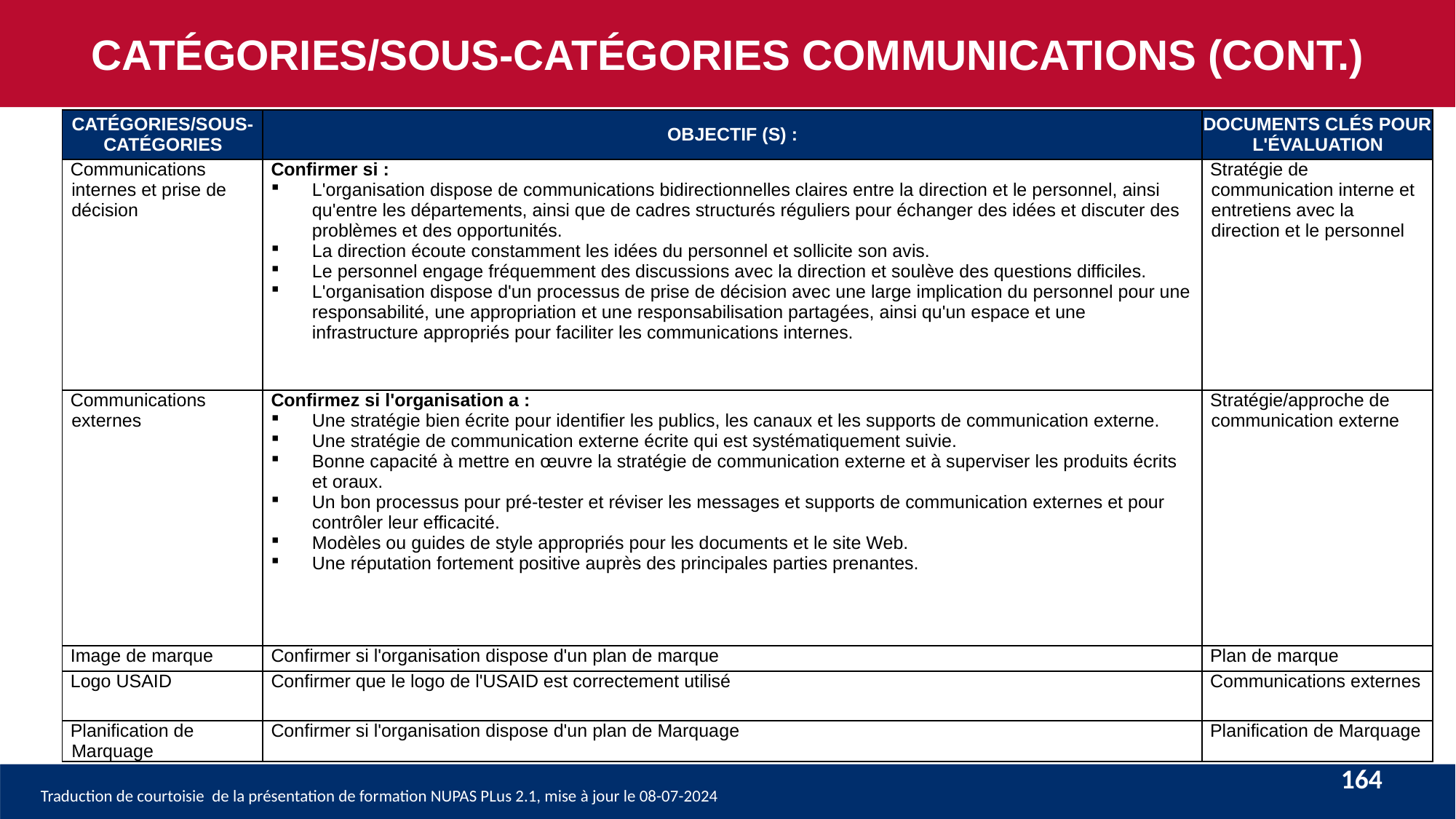

CATÉGORIES/SOUS-CATÉGORIES COMMUNICATIONS (CONT.)
| CATÉGORIES/SOUS-CATÉGORIES | OBJECTIF (S) : | DOCUMENTS CLÉS POUR L'ÉVALUATION |
| --- | --- | --- |
| Communications internes et prise de décision | Confirmer si : L'organisation dispose de communications bidirectionnelles claires entre la direction et le personnel, ainsi qu'entre les départements, ainsi que de cadres structurés réguliers pour échanger des idées et discuter des problèmes et des opportunités. La direction écoute constamment les idées du personnel et sollicite son avis. Le personnel engage fréquemment des discussions avec la direction et soulève des questions difficiles. L'organisation dispose d'un processus de prise de décision avec une large implication du personnel pour une responsabilité, une appropriation et une responsabilisation partagées, ainsi qu'un espace et une infrastructure appropriés pour faciliter les communications internes. | Stratégie de communication interne et entretiens avec la direction et le personnel |
| Communications externes | Confirmez si l'organisation a : Une stratégie bien écrite pour identifier les publics, les canaux et les supports de communication externe. Une stratégie de communication externe écrite qui est systématiquement suivie. Bonne capacité à mettre en œuvre la stratégie de communication externe et à superviser les produits écrits et oraux. Un bon processus pour pré-tester et réviser les messages et supports de communication externes et pour contrôler leur efficacité. Modèles ou guides de style appropriés pour les documents et le site Web. Une réputation fortement positive auprès des principales parties prenantes. | Stratégie/approche de communication externe |
| Image de marque | Confirmer si l'organisation dispose d'un plan de marque | Plan de marque |
| Logo USAID | Confirmer que le logo de l'USAID est correctement utilisé | Communications externes |
| Planification de Marquage | Confirmer si l'organisation dispose d'un plan de Marquage | Planification de Marquage |
164
Traduction de courtoisie  de la présentation de formation NUPAS PLus 2.1, mise à jour le 08-07-2024